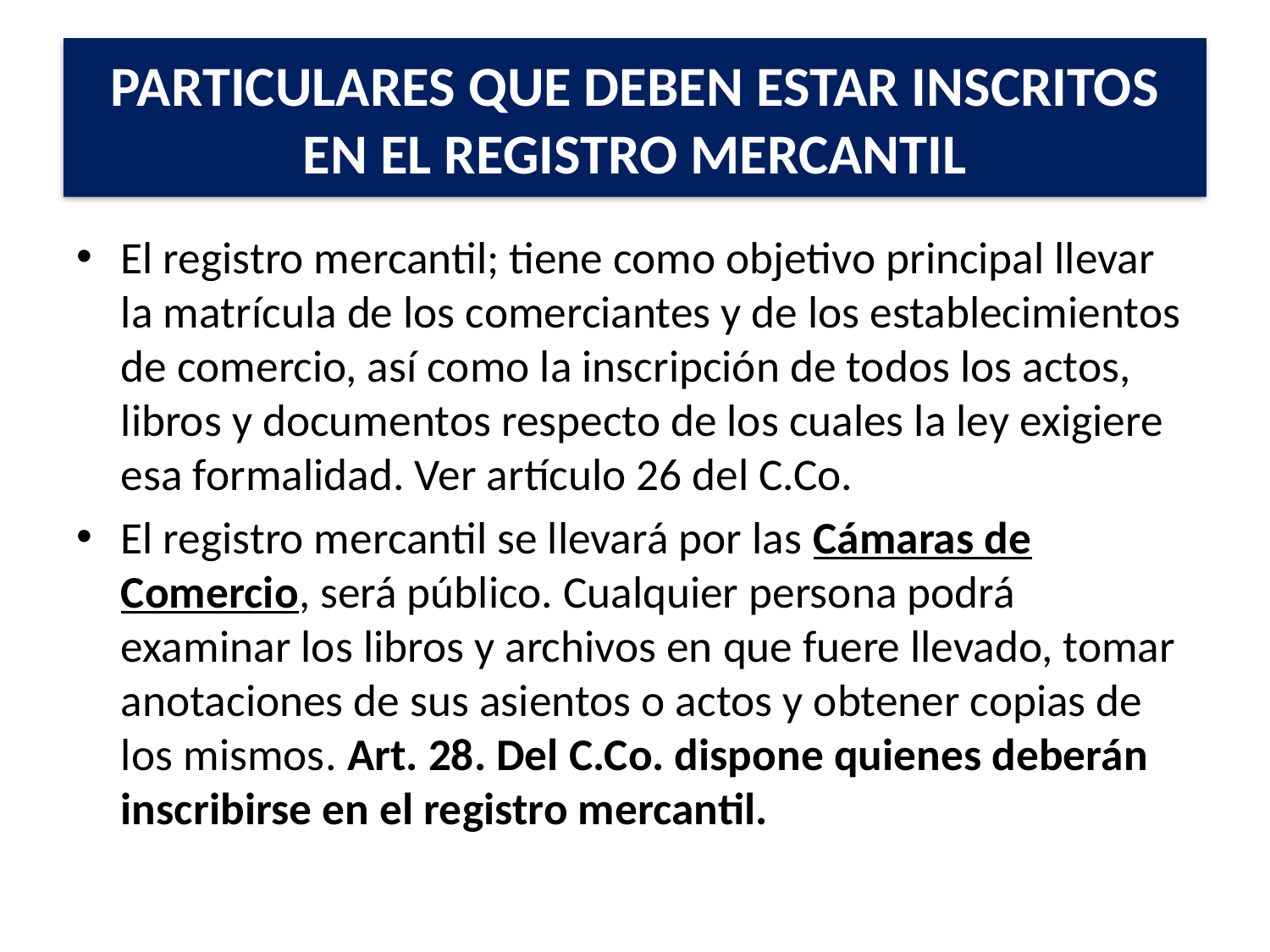

# PARTICULARES QUE DEBEN ESTAR INSCRITOS EN EL REGISTRO MERCANTIL
El registro mercantil; tiene como objetivo principal llevar la matrícula de los comerciantes y de los establecimientos de comercio, así como la inscripción de todos los actos, libros y documentos respecto de los cuales la ley exigiere esa formalidad. Ver artículo 26 del C.Co.
El registro mercantil se llevará por las Cámaras de Comercio, será público. Cualquier persona podrá examinar los libros y archivos en que fuere llevado, tomar anotaciones de sus asientos o actos y obtener copias de los mismos. Art. 28. Del C.Co. dispone quienes deberán inscribirse en el registro mercantil.